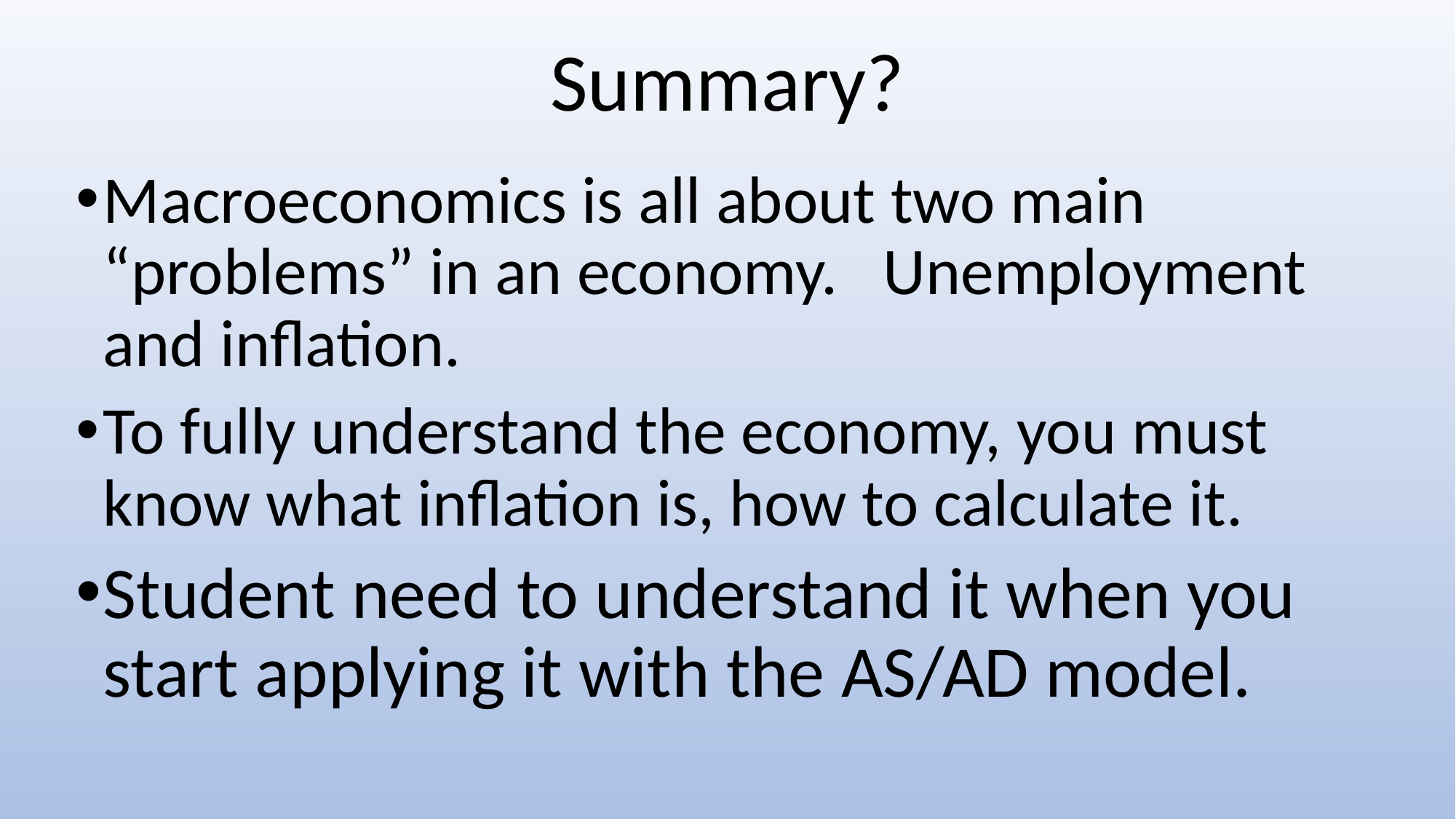

# Summary?
Macroeconomics is all about two main “problems” in an economy.   Unemployment and inflation.
To fully understand the economy, you must know what inflation is, how to calculate it.
Student need to understand it when you start applying it with the AS/AD model.